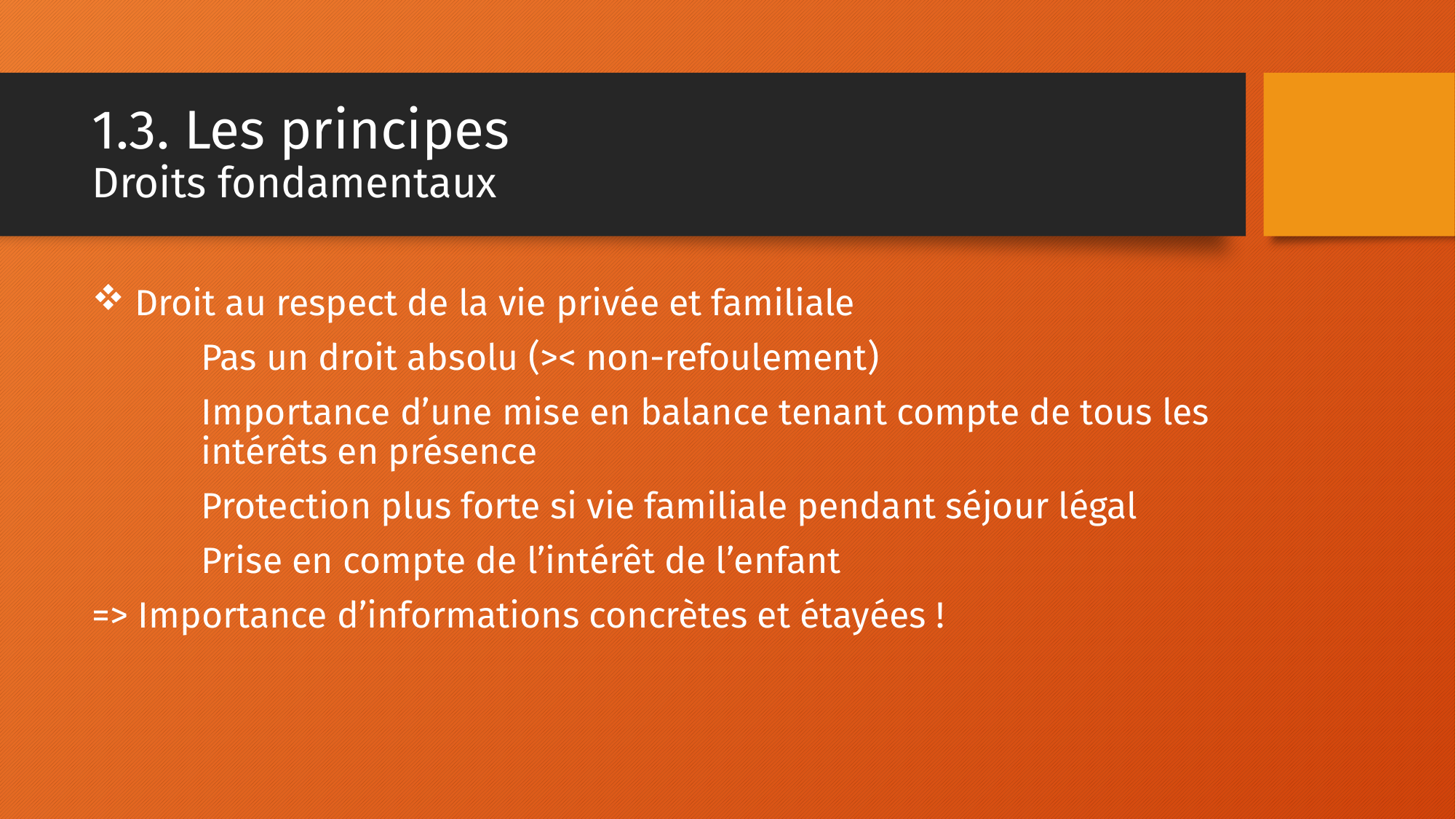

# 1.3. Les principes Droits fondamentaux
 Droit au respect de la vie privée et familiale
	Pas un droit absolu (>< non-refoulement)
	Importance d’une mise en balance tenant compte de tous les 	intérêts en présence
	Protection plus forte si vie familiale pendant séjour légal
	Prise en compte de l’intérêt de l’enfant
=> Importance d’informations concrètes et étayées !